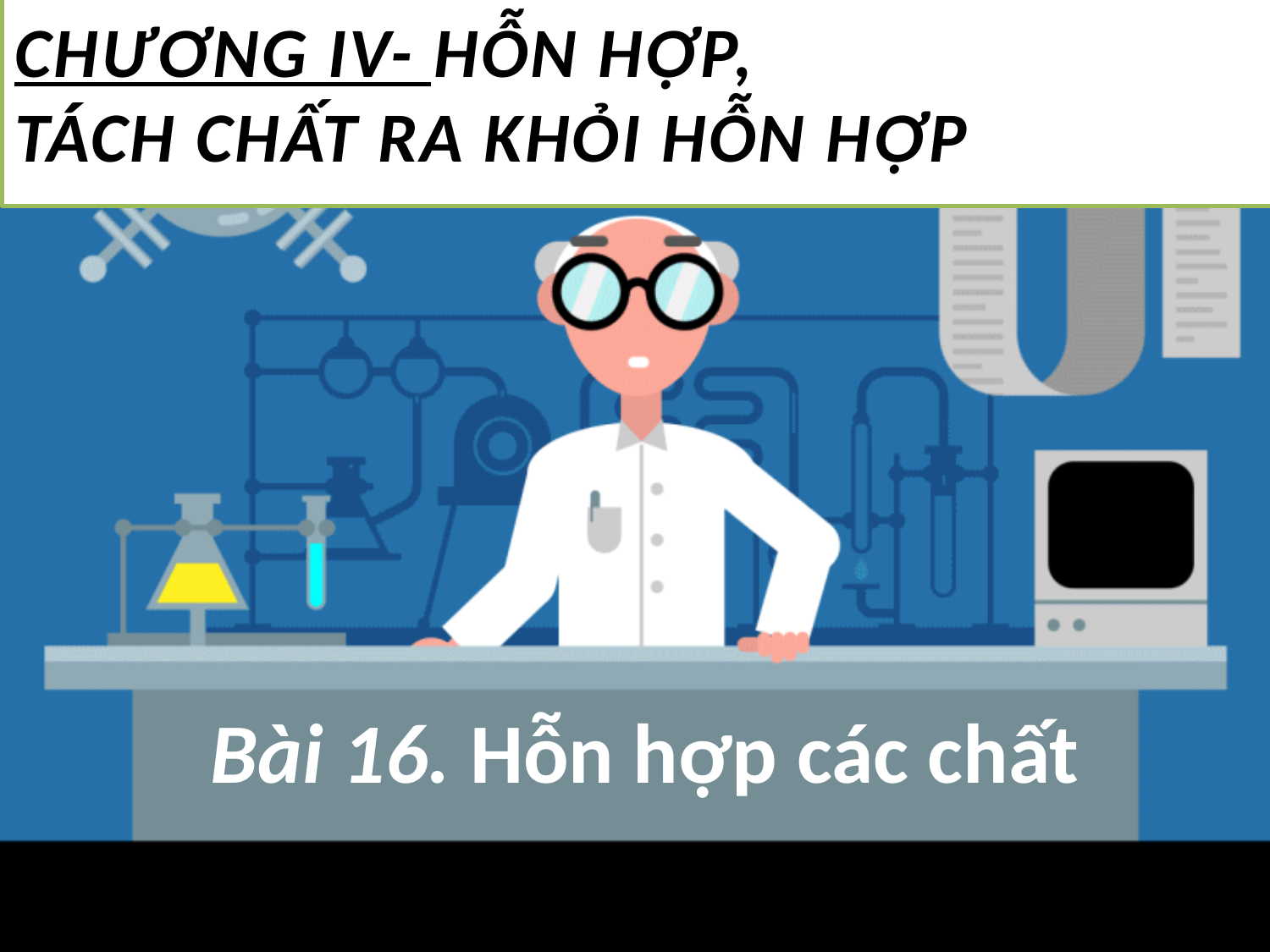

# CHƯƠNG IV- HỖN HỢP, TÁCH CHẤT RA KHỎI HỖN HỢP
Bài 16. Hỗn hợp các chất